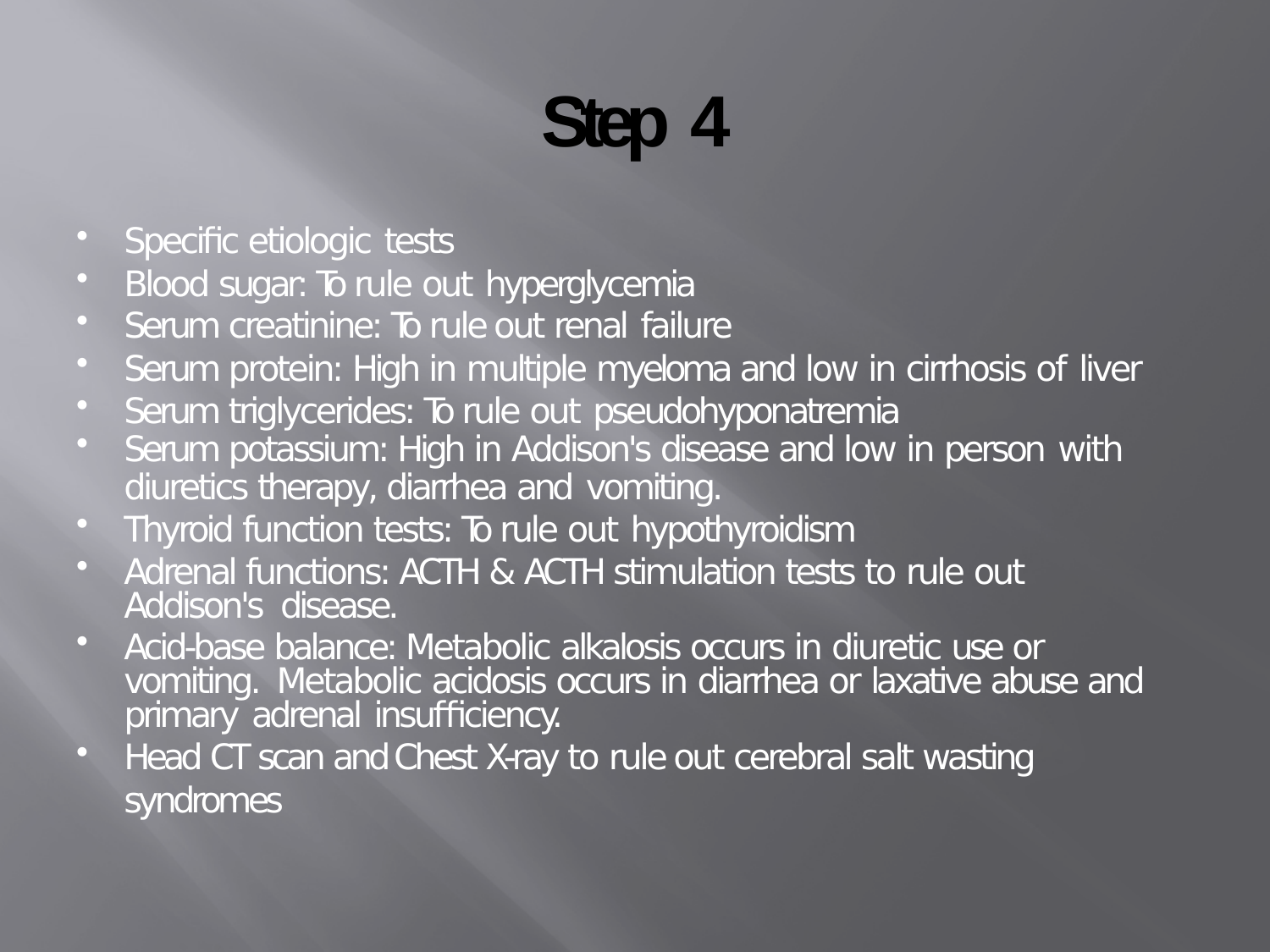

# Step 4
Specific etiologic tests
Blood sugar: To rule out hyperglycemia
Serum creatinine: To rule out renal failure
Serum protein: High in multiple myeloma and low in cirrhosis of liver
Serum triglycerides: To rule out pseudohyponatremia
Serum potassium: High in Addison's disease and low in person with
diuretics therapy, diarrhea and vomiting.
Thyroid function tests: To rule out hypothyroidism
Adrenal functions: ACTH & ACTH stimulation tests to rule out Addison's  disease.
Acid-base balance: Metabolic alkalosis occurs in diuretic use or vomiting.  Metabolic acidosis occurs in diarrhea or laxative abuse and primary  adrenal insufficiency.
Head CT scan and Chest X-ray to rule out cerebral salt wasting syndromes